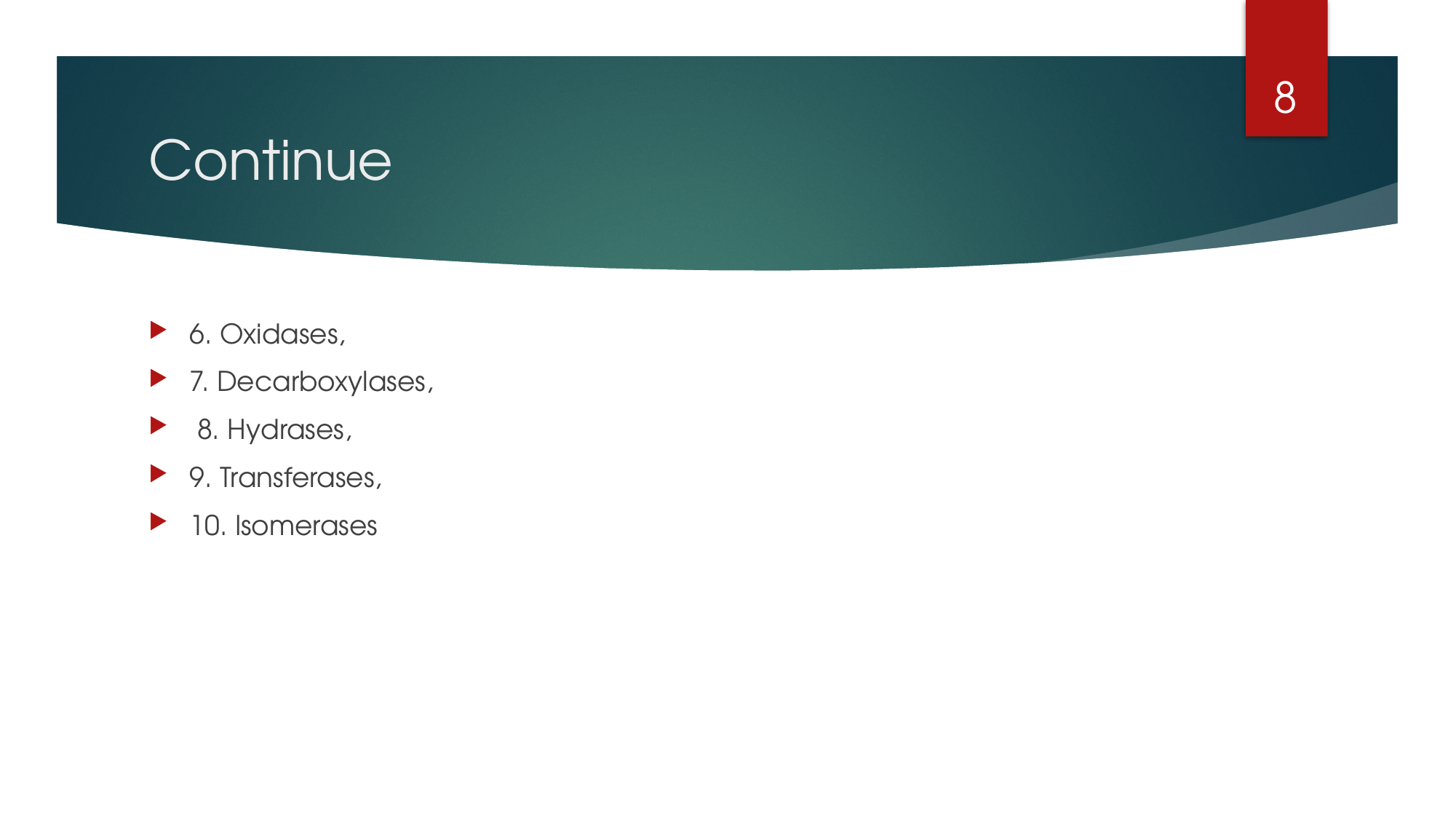

8
# Continue
6. Oxidases,
7. Decarboxylases,
 8. Hydrases,
9. Transferases,
10. Isomerases